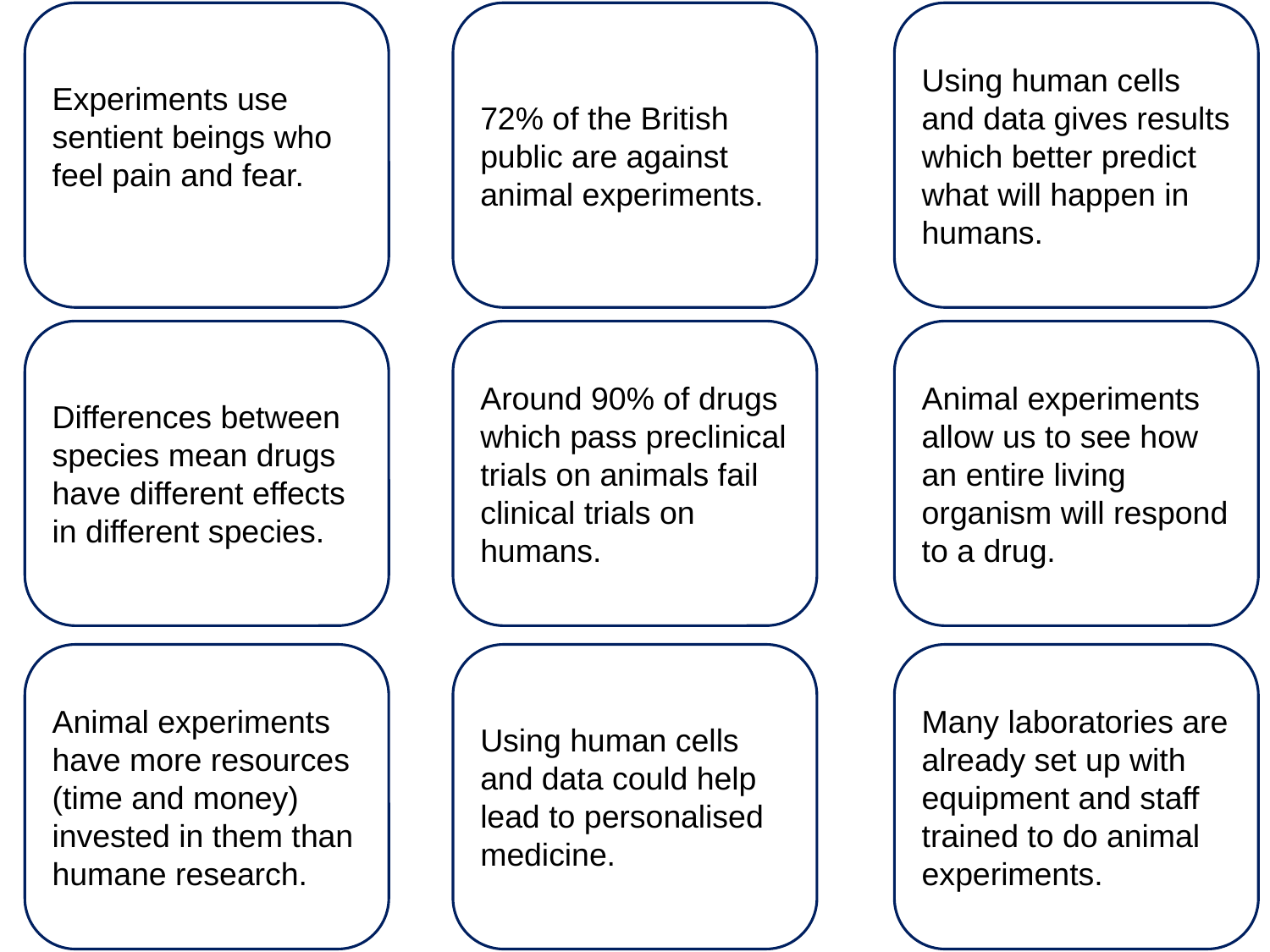

Experiments use sentient beings who feel pain and fear.

72% of the British public are against animal experiments.
Using human cells and data gives results which better predict what will happen in humans.
Differences between species mean drugs have different effects in different species.
Around 90% of drugs which pass preclinical trials on animals fail clinical trials on humans.
Animal experiments allow us to see how an entire living organism will respond to a drug.
Animal experiments have more resources (time and money) invested in them than humane research.
Using human cells and data could help lead to personalised medicine.
Many laboratories are already set up with equipment and staff trained to do animal experiments.